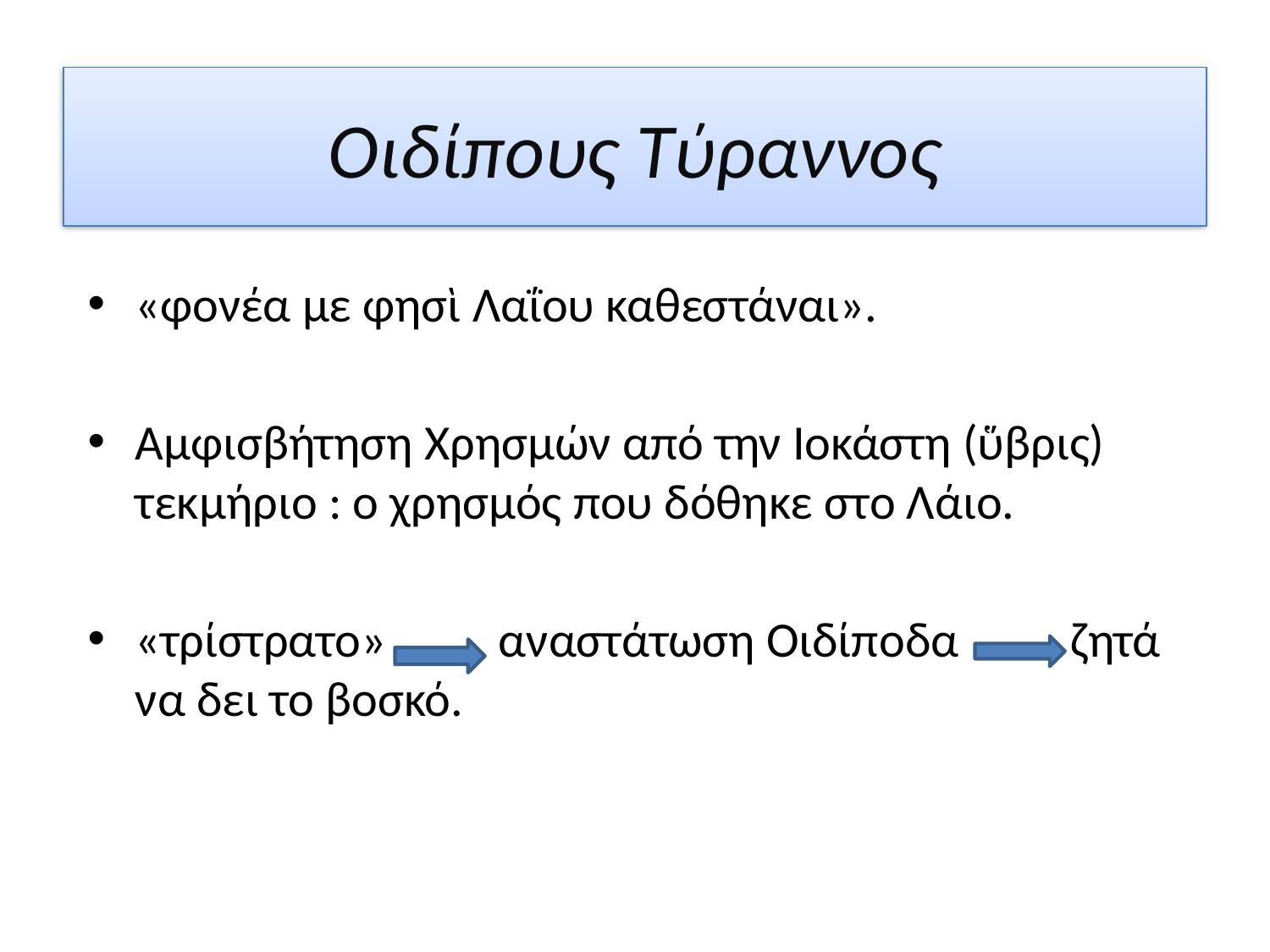

# Οιδίπους Τύραννος
«φονέα με φησὶ Λαΐου καθεστάναι».

Αμφισβήτηση Χρησμών από την Ιοκάστη (ὕβρις)        τεκμήριο : ο χρησμός που δόθηκε στο Λάιο.

«τρίστρατο»          αναστάτωση Οιδίποδα          ζητά να δει το βοσκό.